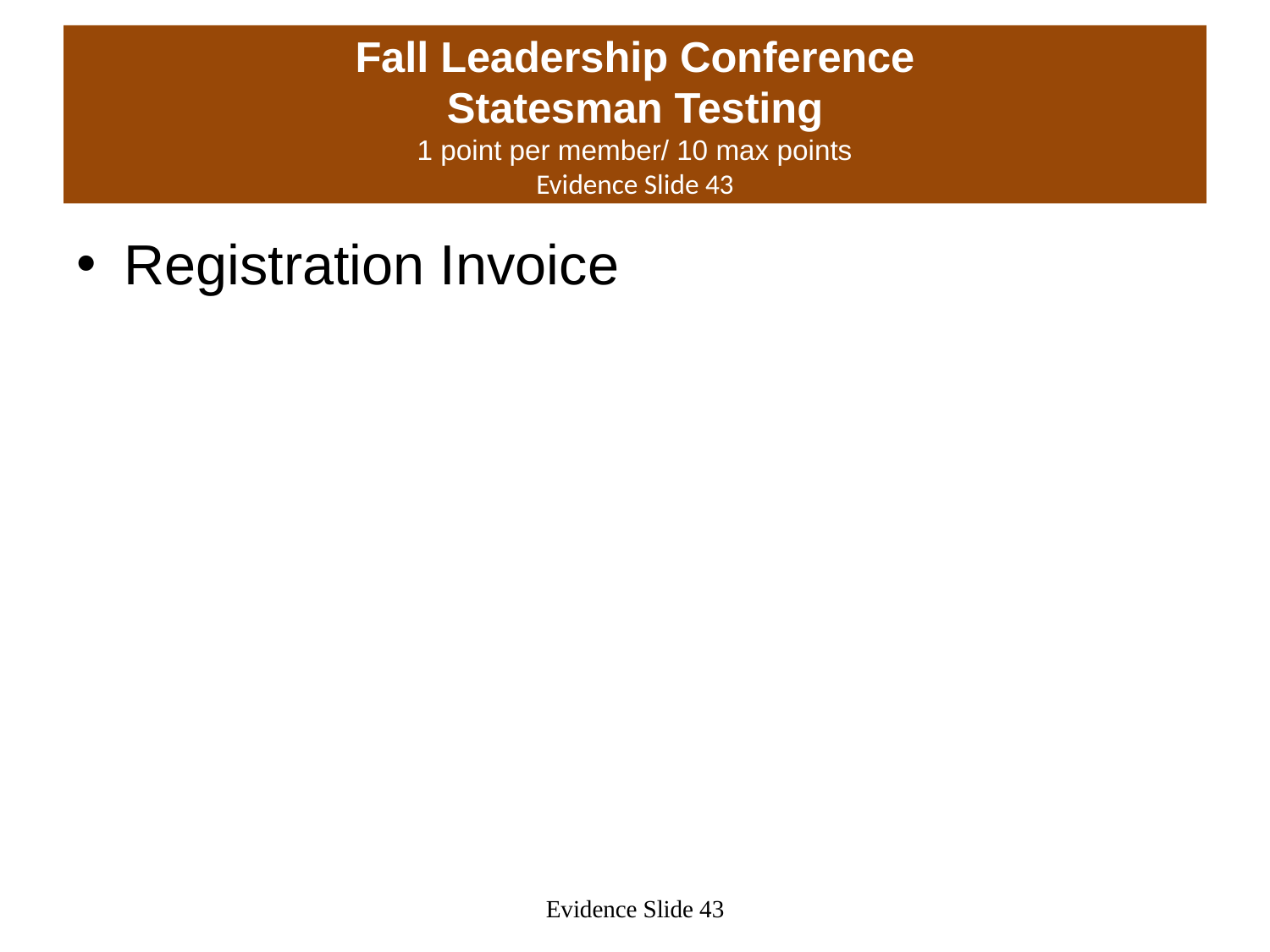

# Fall Leadership Conference Statesman Testing 1 point per member/ 10 max points Evidence Slide 43
Registration Invoice
Evidence Slide 43